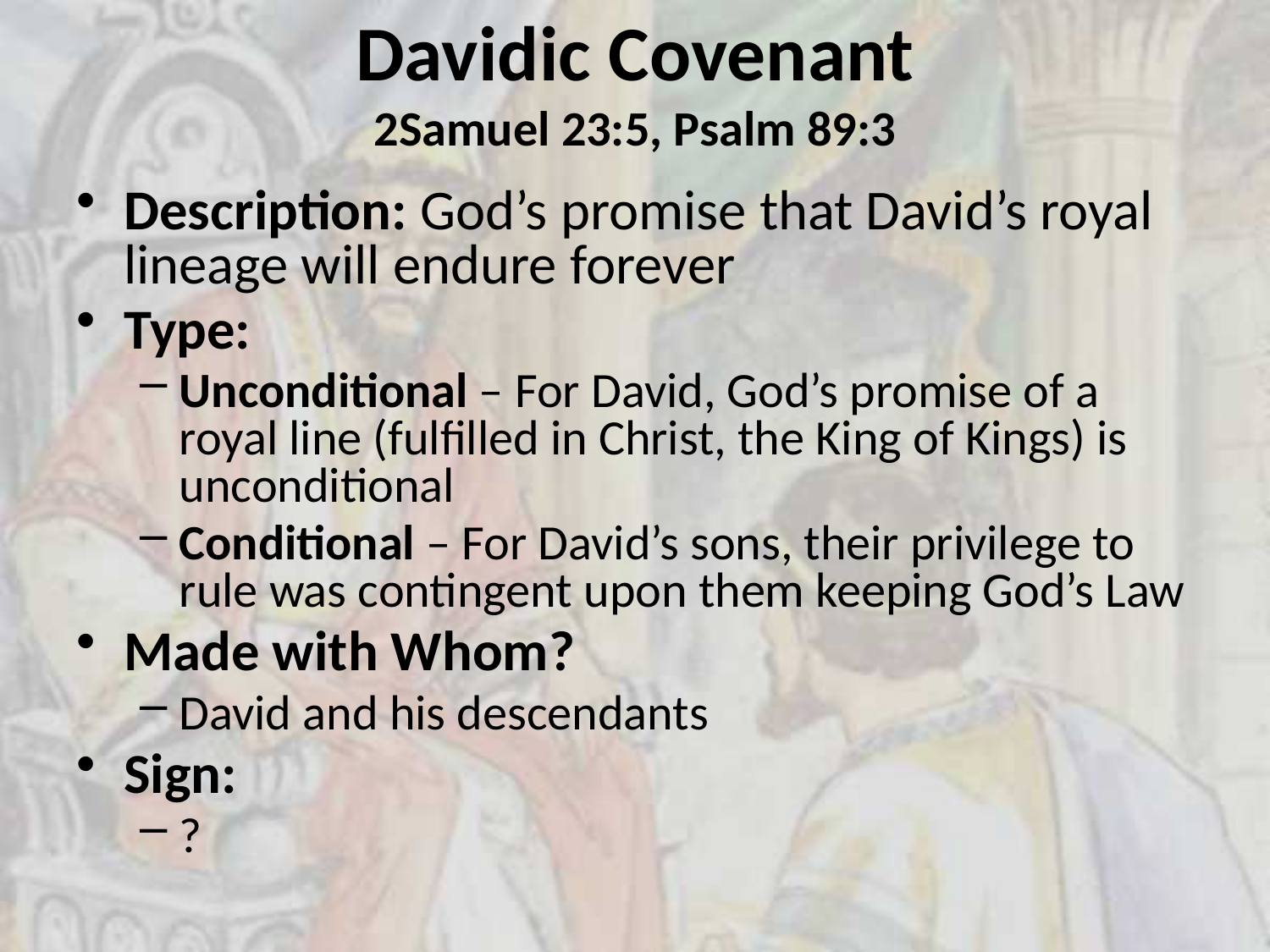

# Davidic Covenant 2Samuel 23:5, Psalm 89:3
Description: God’s promise that David’s royal lineage will endure forever
Type:
Unconditional – For David, God’s promise of a royal line (fulfilled in Christ, the King of Kings) is unconditional
Conditional – For David’s sons, their privilege to rule was contingent upon them keeping God’s Law
Made with Whom?
David and his descendants
Sign:
?